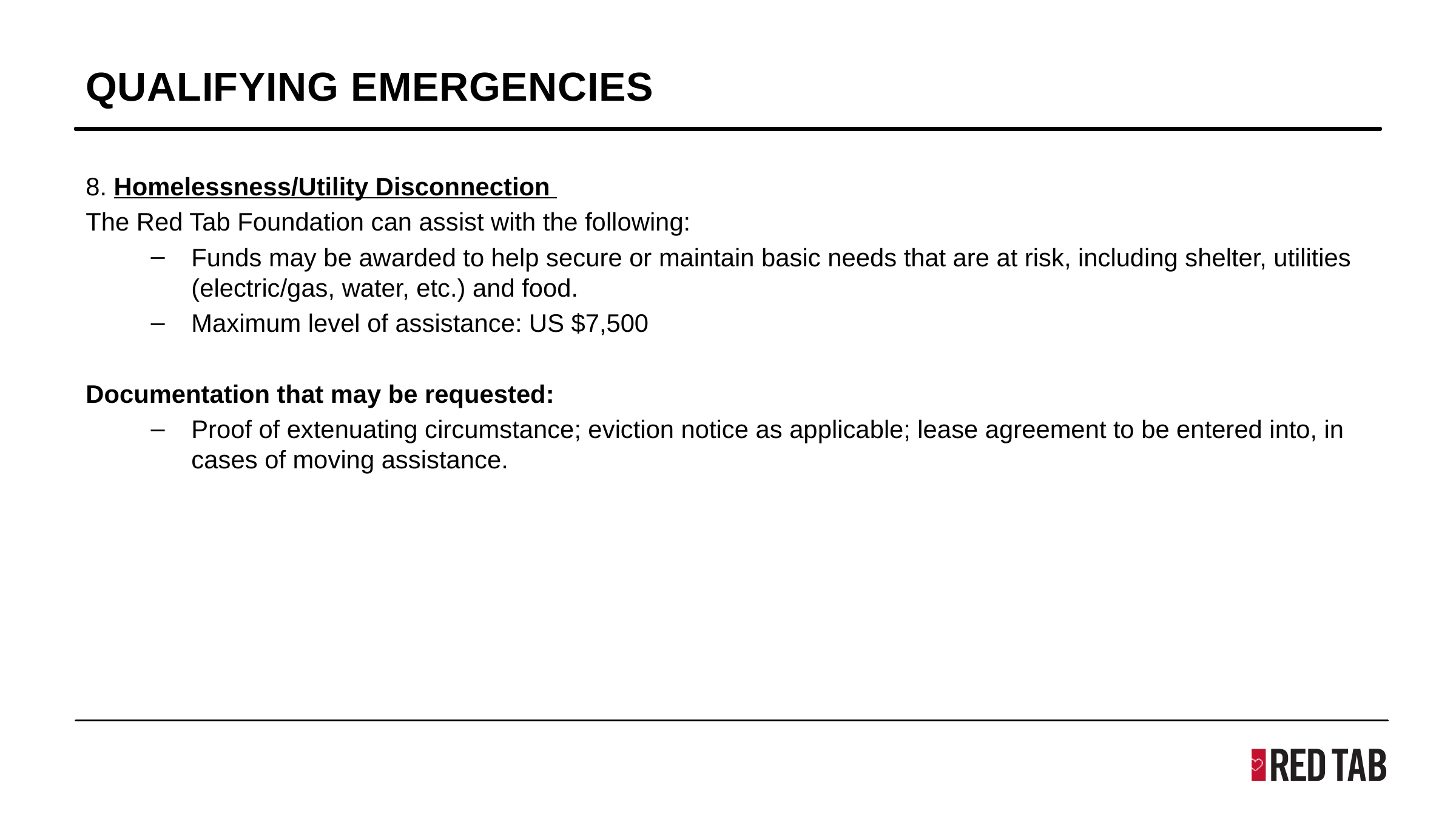

# QUALIFYING EMERGENCIES
8. Homelessness/Utility Disconnection
The Red Tab Foundation can assist with the following:
Funds may be awarded to help secure or maintain basic needs that are at risk, including shelter, utilities (electric/gas, water, etc.) and food.
Maximum level of assistance: US $7,500

Documentation that may be requested:
Proof of extenuating circumstance; eviction notice as applicable; lease agreement to be entered into, in cases of moving assistance.